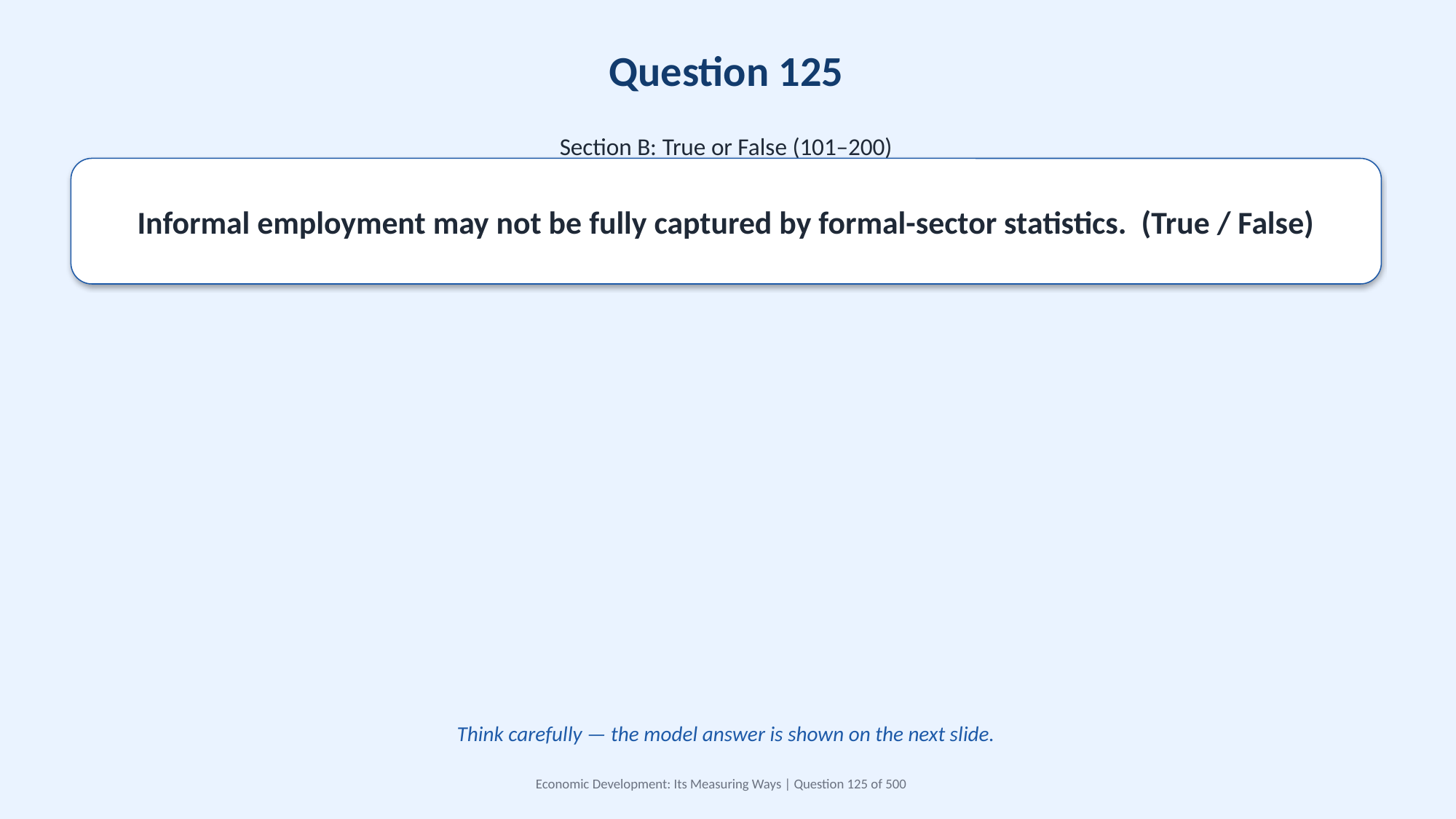

Question 125
Section B: True or False (101–200)
Informal employment may not be fully captured by formal-sector statistics.  (True / False)
Think carefully — the model answer is shown on the next slide.
Economic Development: Its Measuring Ways | Question 125 of 500